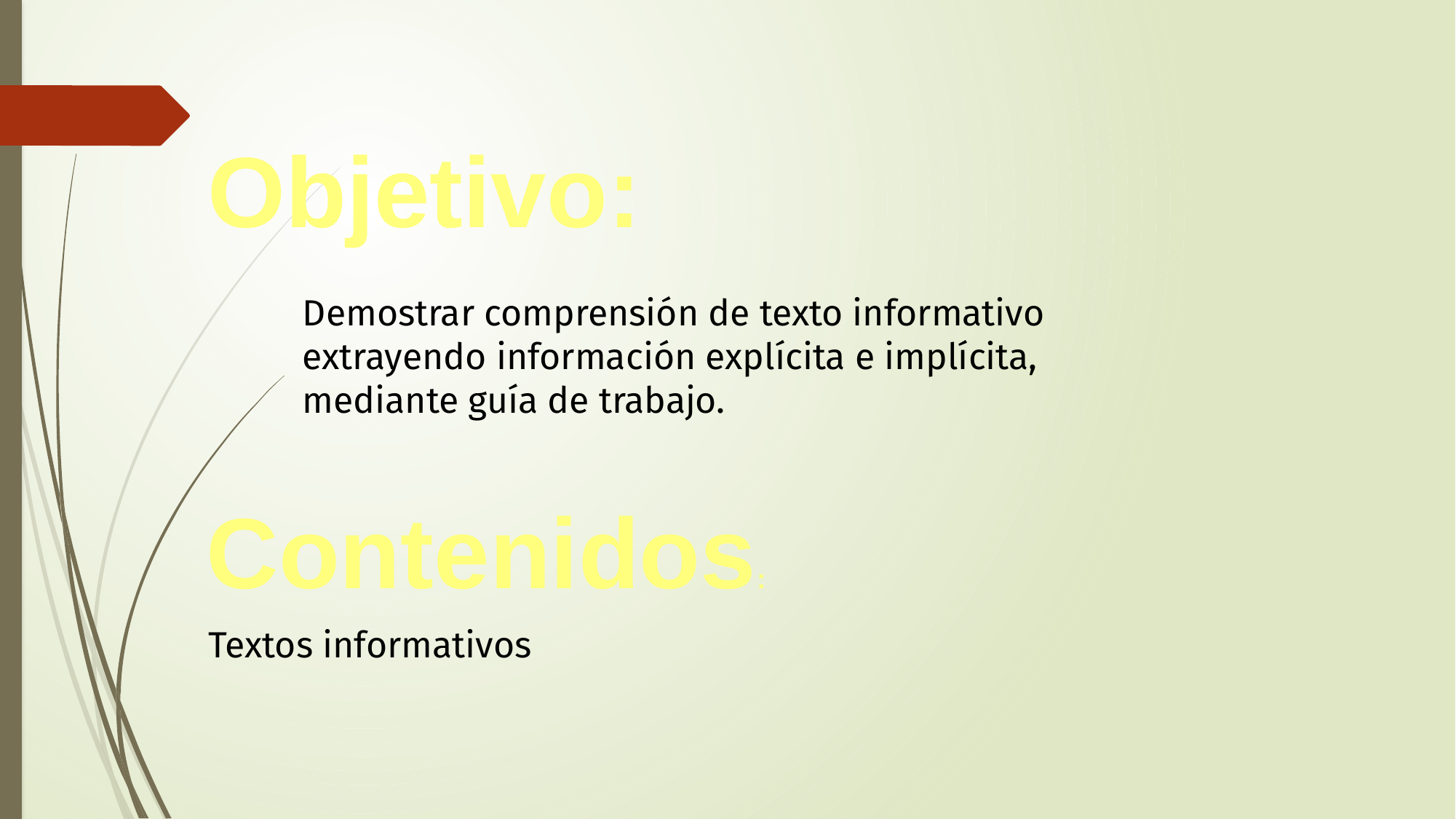

Objetivo:
Demostrar comprensión de texto informativo  extrayendo información explícita e implícita, mediante guía de trabajo.
Contenidos:
Textos informativos